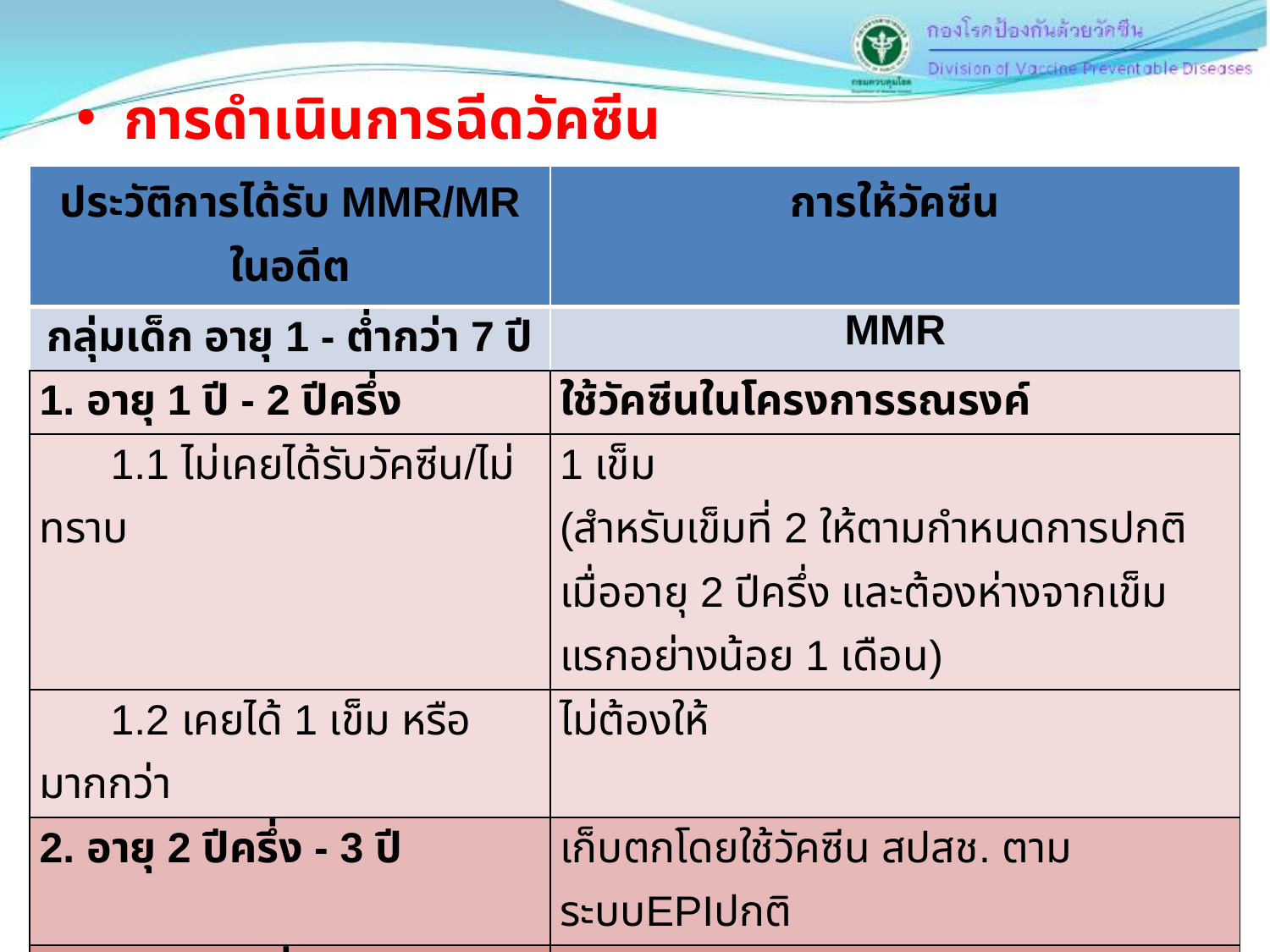

การดำเนินการฉีดวัคซีน
| ประวัติการได้รับ MMR/MR ในอดีต | การให้วัคซีน |
| --- | --- |
| กลุ่มเด็ก อายุ 1 - ต่ำกว่า 7 ปี | MMR |
| 1. อายุ 1 ปี - 2 ปีครึ่ง | ใช้วัคซีนในโครงการรณรงค์ |
| 1.1 ไม่เคยได้รับวัคซีน/ไม่ทราบ | 1 เข็ม (สำหรับเข็มที่ 2 ให้ตามกำหนดการปกติเมื่ออายุ 2 ปีครึ่ง และต้องห่างจากเข็มแรกอย่างน้อย 1 เดือน) |
| 1.2 เคยได้ 1 เข็ม หรือมากกว่า | ไม่ต้องให้ |
| 2. อายุ 2 ปีครึ่ง - 3 ปี | เก็บตกโดยใช้วัคซีน สปสช. ตามระบบEPIปกติ |
| 3. อายุ 3 ปี - ต่ำกว่า 7 ปี | ใช้วัคซีนในโครงการรณรงค์ |
| 3.1 ไม่เคยได้รับวัคซีน/ไม่ทราบ | 1 เข็ม (และให้ติดตามเก็บตกตอน ป.1 อีก 1 เข็ม ตามระบบปกติ) |
| 3.2 เคยได้ 1 เข็ม | 1 เข็ม (ห่างจากเข็มก่อนหน้าอย่างน้อย 1 เดือน) |
| 3.3 เคยได้ 2 เข็ม หรือมากกว่า | ไม่ต้องให้ |